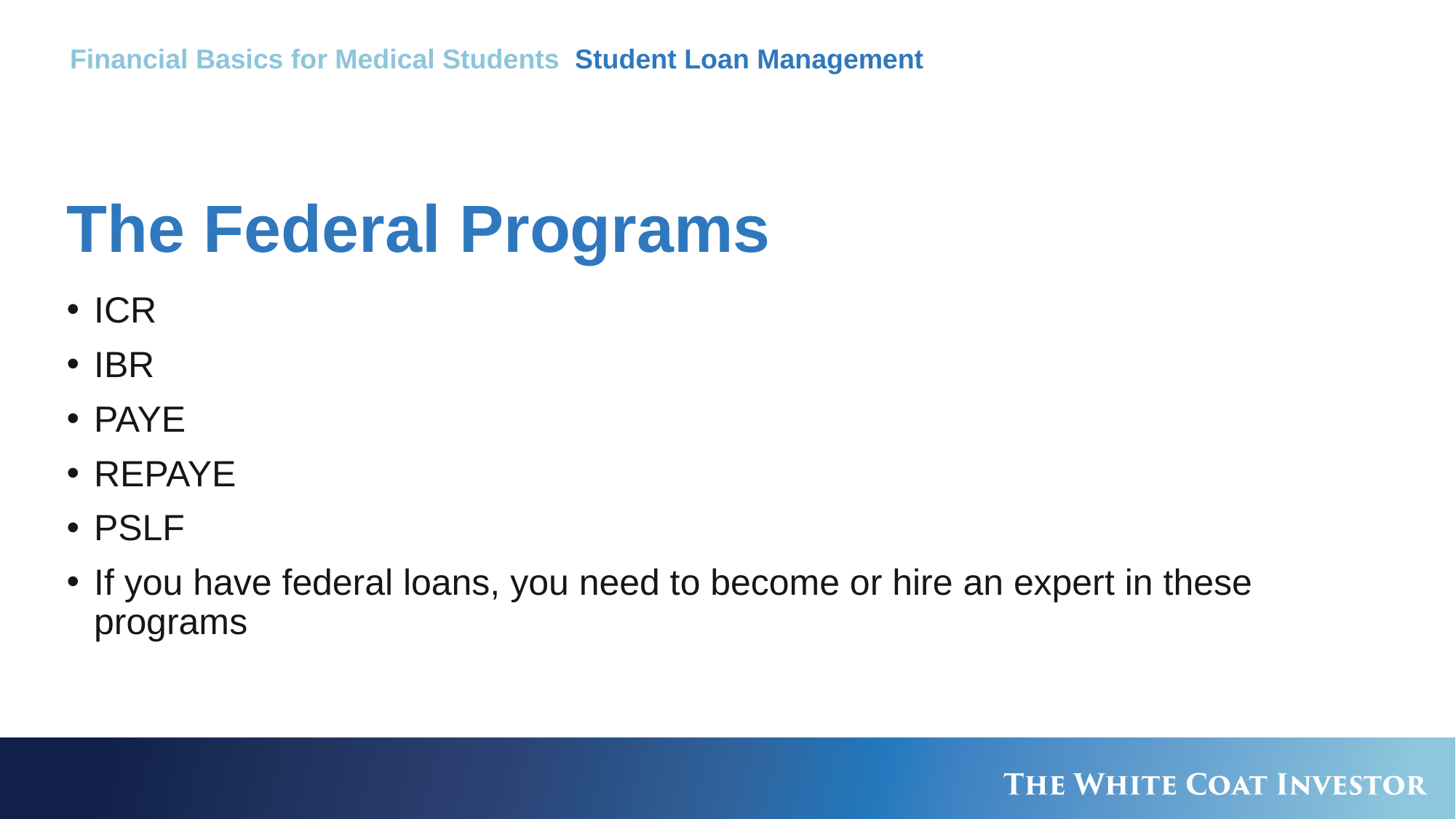

Financial Basics for Medical Students  Student Loan Management
# The Federal Programs
ICR
IBR
PAYE
REPAYE
PSLF
If you have federal loans, you need to become or hire an expert in these programs